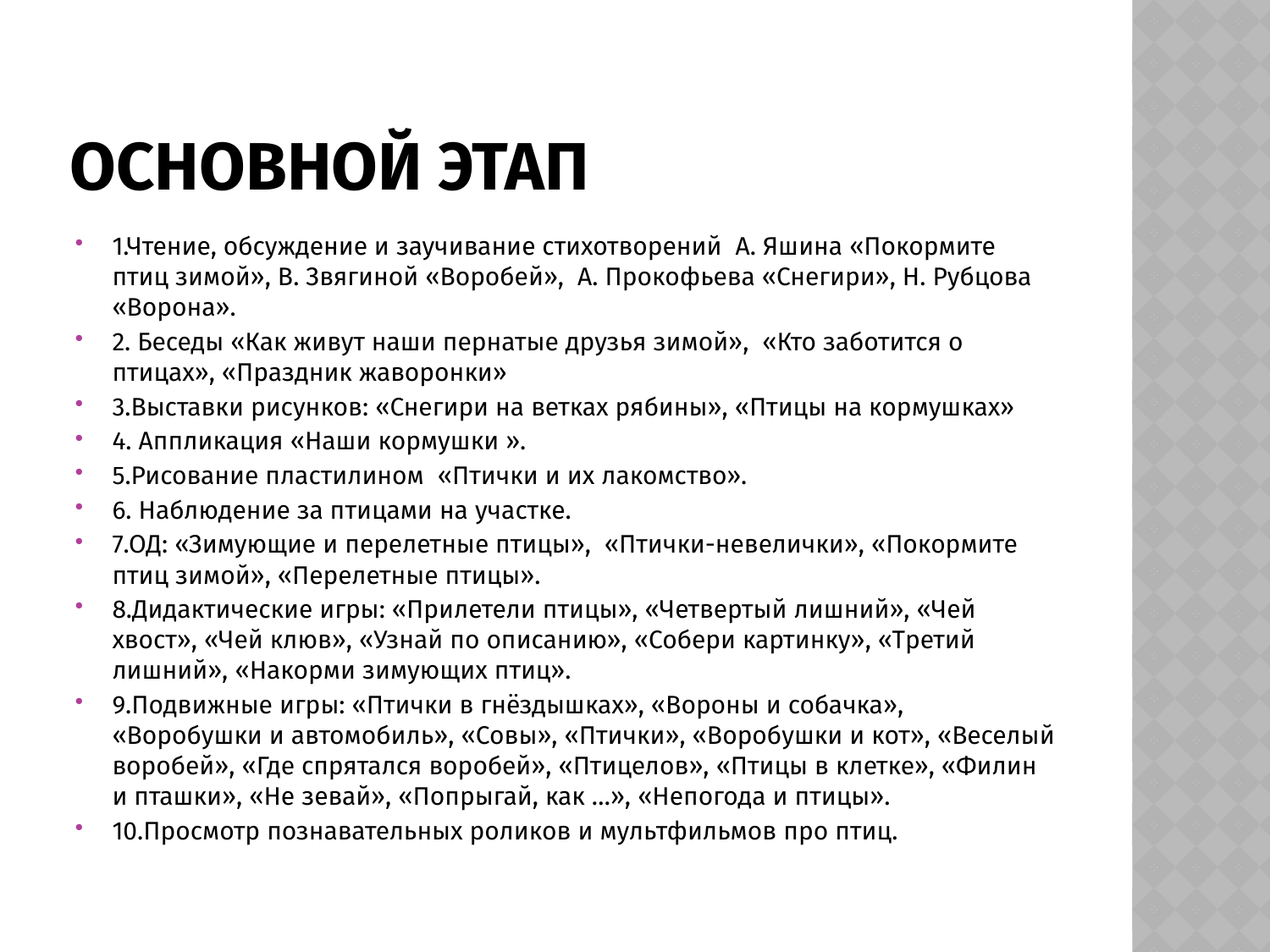

# Основной этап
1.Чтение, обсуждение и заучивание стихотворений  А. Яшина «Покормите птиц зимой», В. Звягиной «Воробей»,  А. Прокофьева «Снегири», Н. Рубцова «Ворона».
2. Беседы «Как живут наши пернатые друзья зимой»,  «Кто заботится о птицах», «Праздник жаворонки»
3.Выставки рисунков: «Снегири на ветках рябины», «Птицы на кормушках»
4. Аппликация «Наши кормушки ».
5.Рисование пластилином  «Птички и их лакомство».
6. Наблюдение за птицами на участке.
7.ОД: «Зимующие и перелетные птицы»,  «Птички-невелички», «Покормите птиц зимой», «Перелетные птицы».
8.Дидактические игры: «Прилетели птицы», «Четвертый лишний», «Чей хвост», «Чей клюв», «Узнай по описанию», «Собери картинку», «Третий лишний», «Накорми зимующих птиц».
9.Подвижные игры: «Птички в гнёздышках», «Вороны и собачка», «Воробушки и автомобиль», «Совы», «Птички», «Воробушки и кот», «Веселый воробей», «Где спрятался воробей», «Птицелов», «Птицы в клетке», «Филин и пташки», «Не зевай», «Попрыгай, как …», «Непогода и птицы».
10.Просмотр познавательных роликов и мультфильмов про птиц.